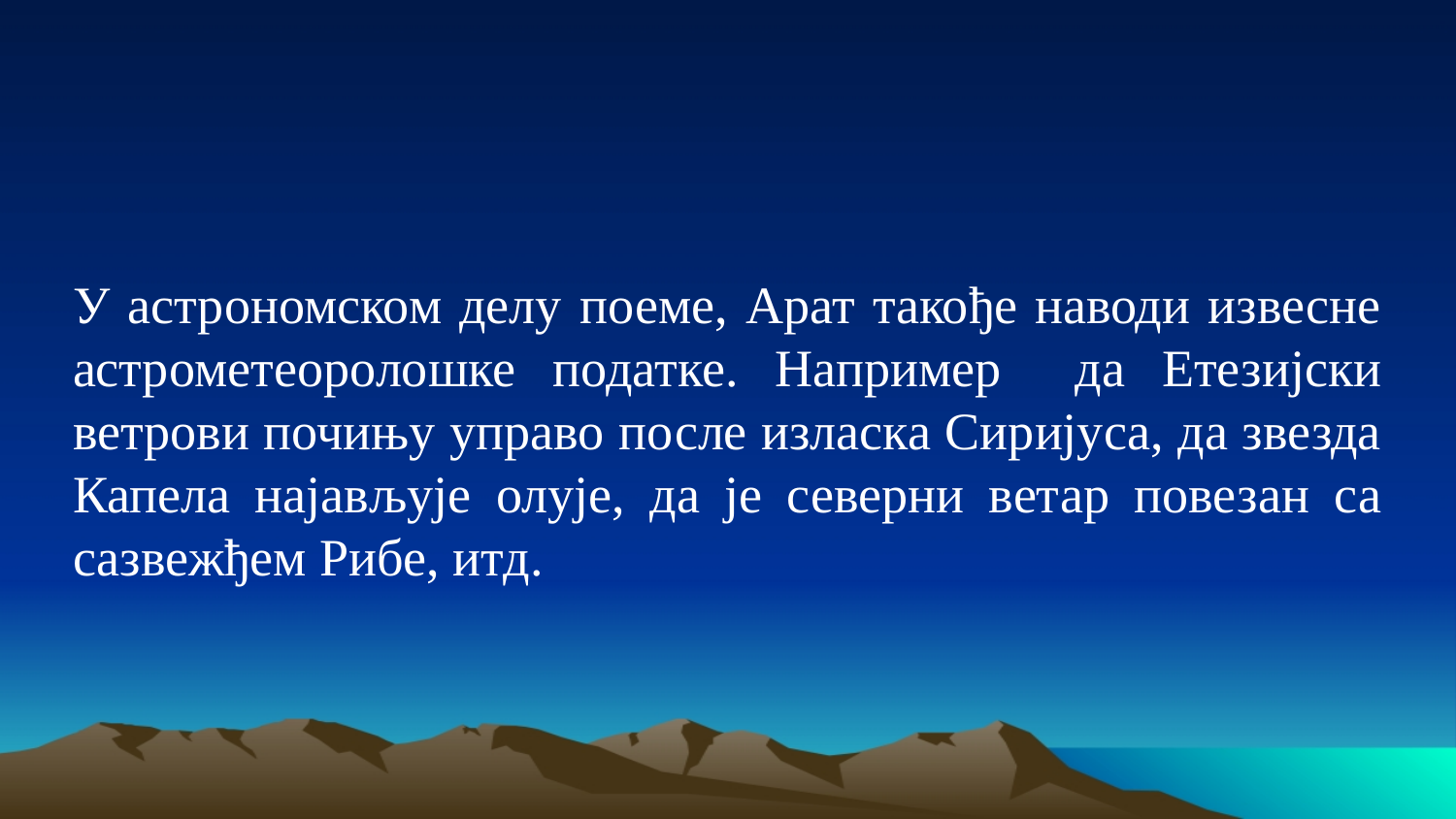

У астрономском делу поеме, Арат такође наводи извесне астрометеоролошке податке. Например  да Етезијски ветрови почињу управо после изласка Сиријуса, да звезда Капела најављује олује, да је северни ветар повезан са сазвежђем Рибе, итд.